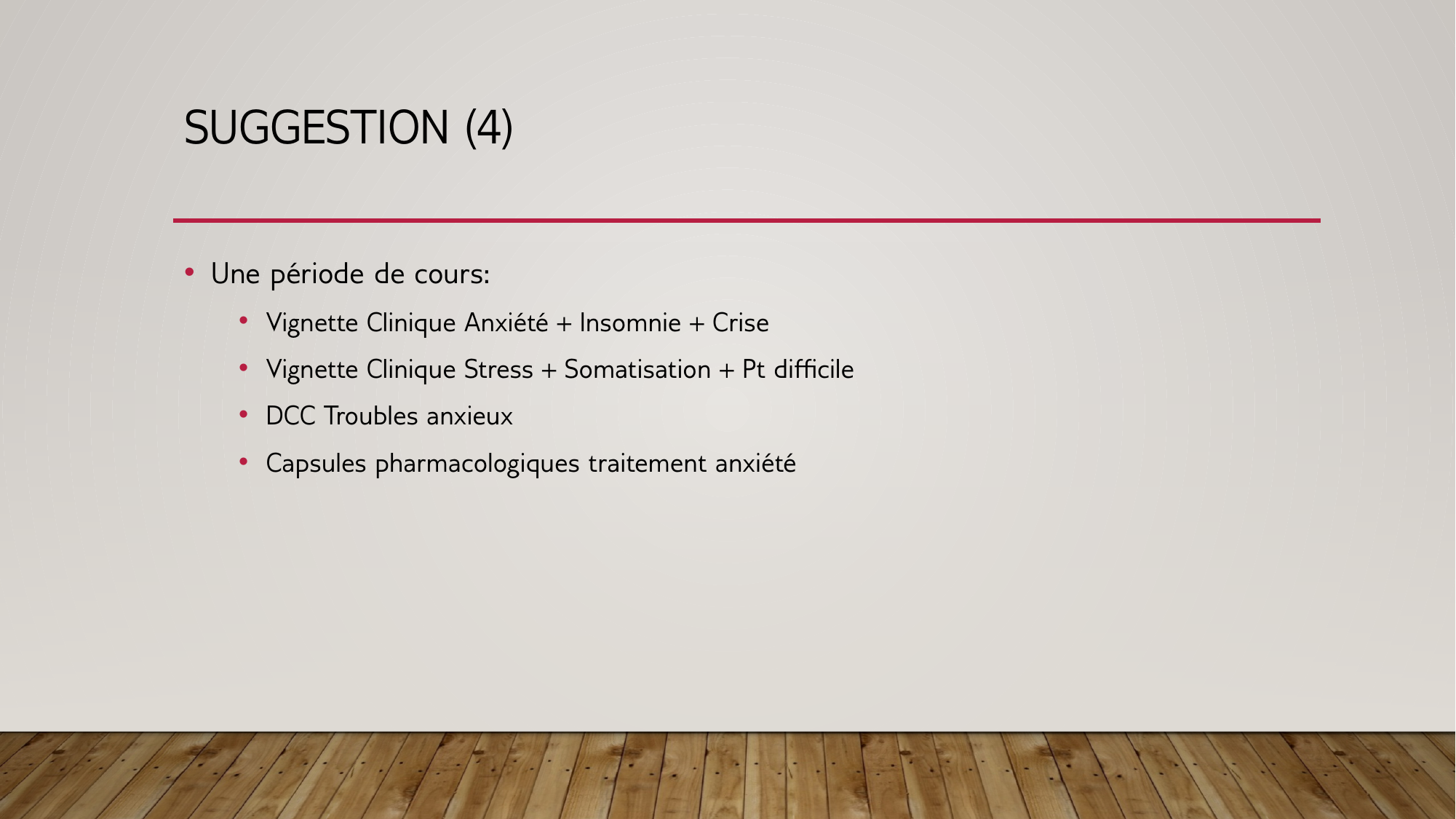

# Suggestion (4)
Une période de cours:
Vignette Clinique Anxiété + Insomnie + Crise
Vignette Clinique Stress + Somatisation + Pt difficile
DCC Troubles anxieux
Capsules pharmacologiques traitement anxiété